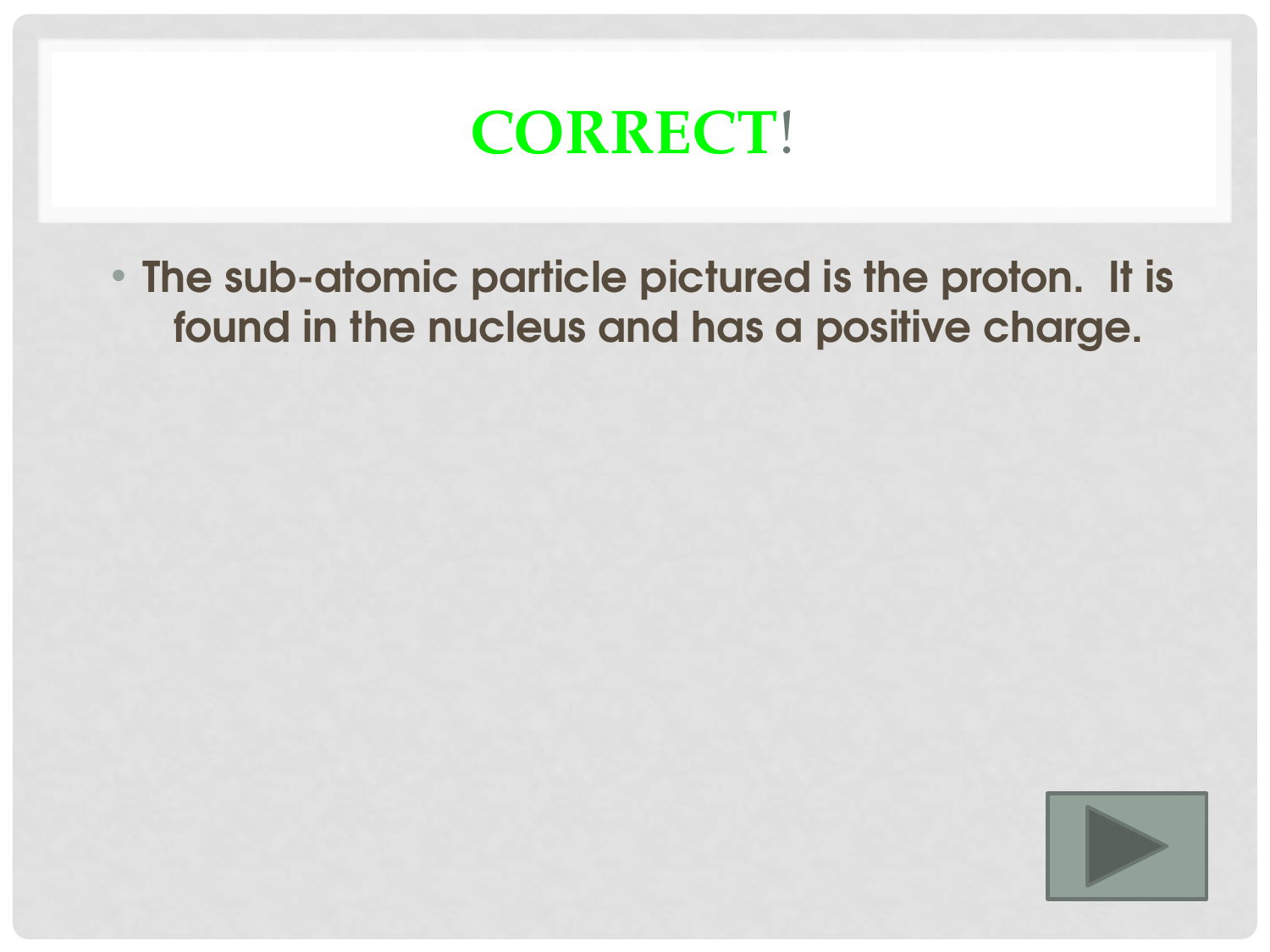

# Correct!
The sub-atomic particle pictured is the proton.  It is found in the nucleus and has a positive charge.